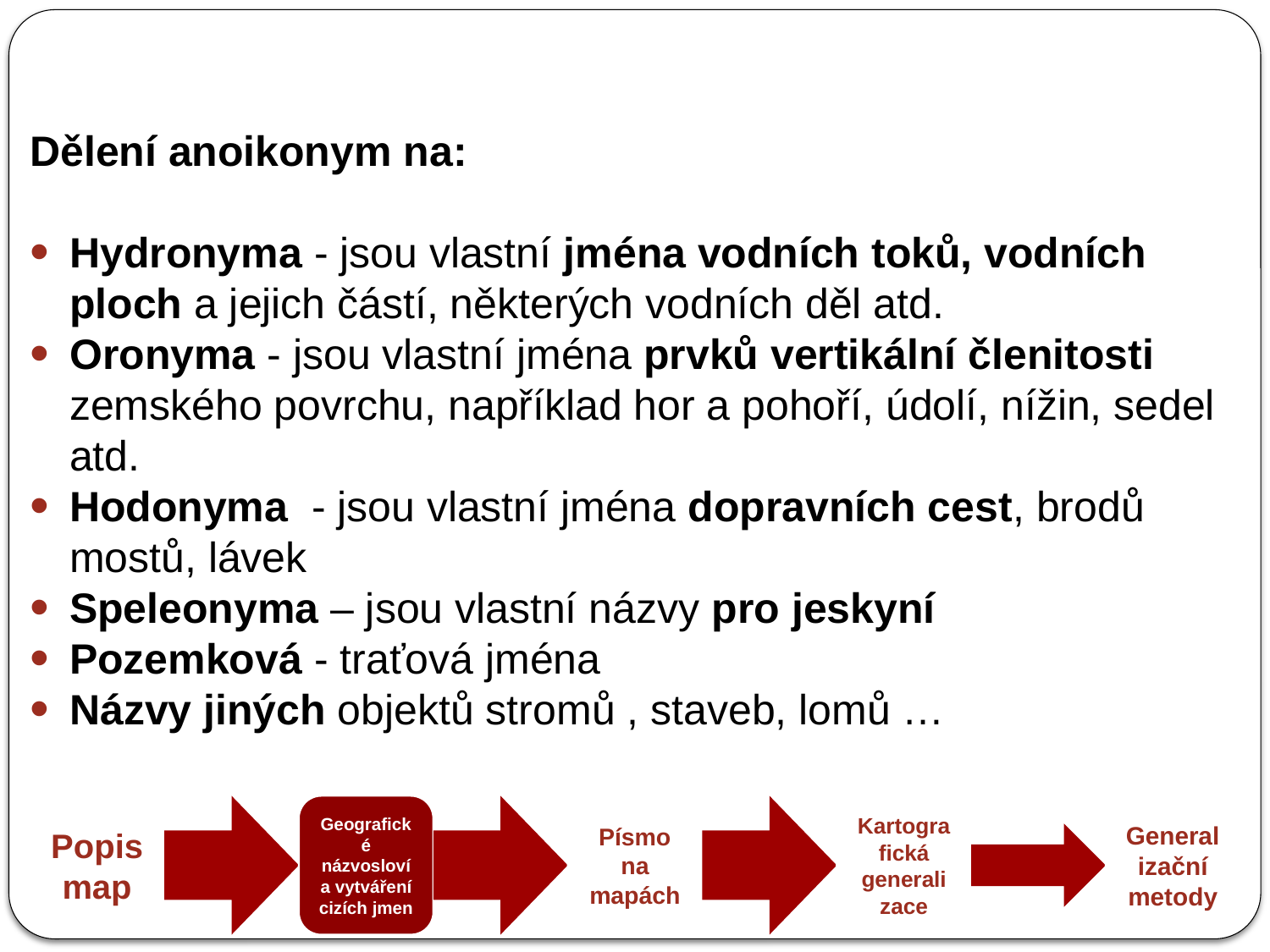

Dělení anoikonym na:

Hydronyma - jsou vlastní jména vodních toků, vodních ploch a jejich částí, některých vodních děl atd.
Oronyma - jsou vlastní jména prvků vertikální členitosti zemského povrchu, například hor a pohoří, údolí, nížin, sedel atd.
Hodonyma  - jsou vlastní jména dopravních cest, brodů mostů, lávek
Speleonyma – jsou vlastní názvy pro jeskyní
Pozemková - traťová jména
Názvy jiných objektů stromů , staveb, lomů …
Popis map
Geografické názvosloví a vytváření cizích jmen
Písmo na mapách
Kartografická generalizace
Generalizační metody